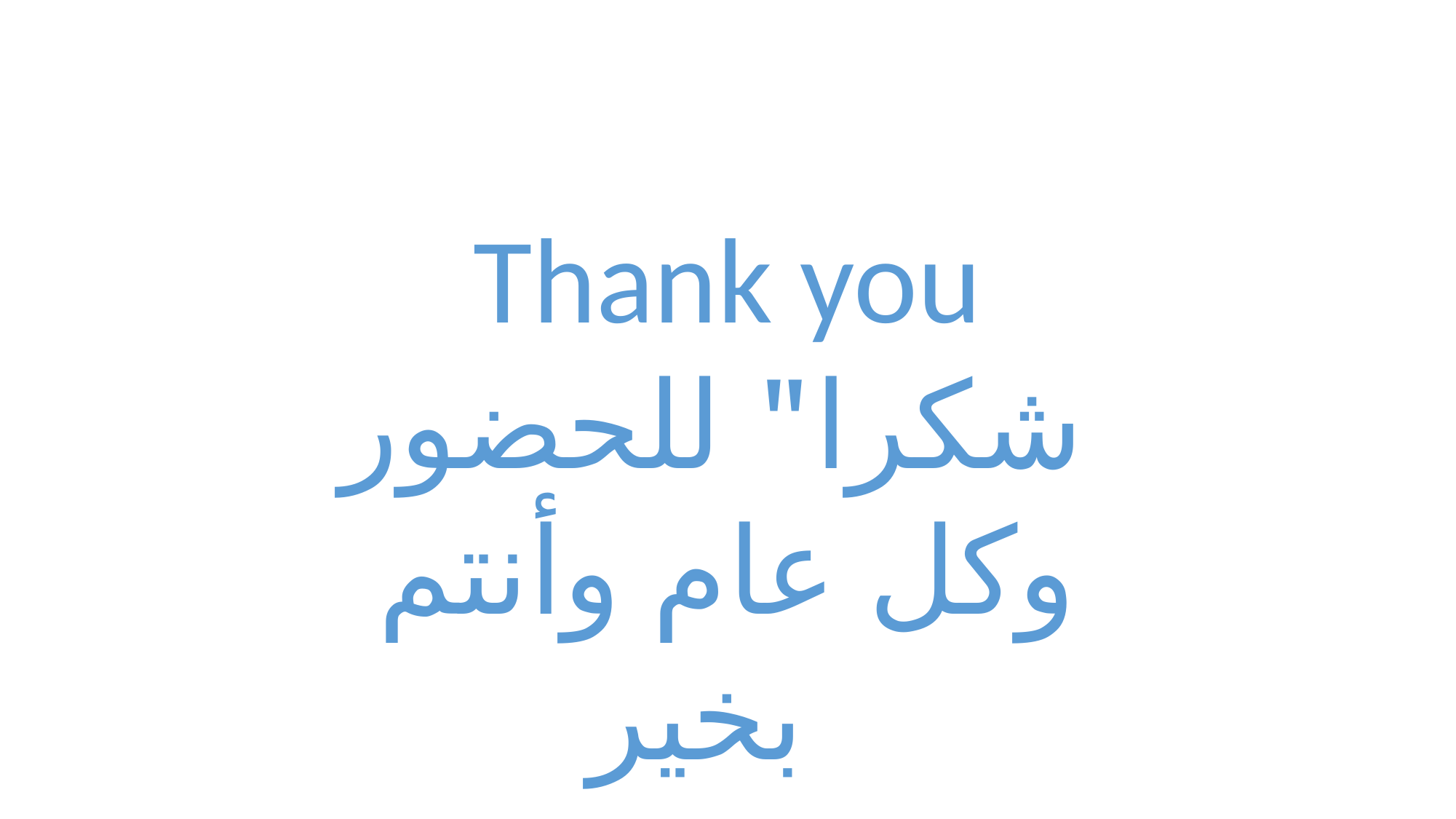

Thank you
شكرا" للحضور
وكل عام وأنتم بخير